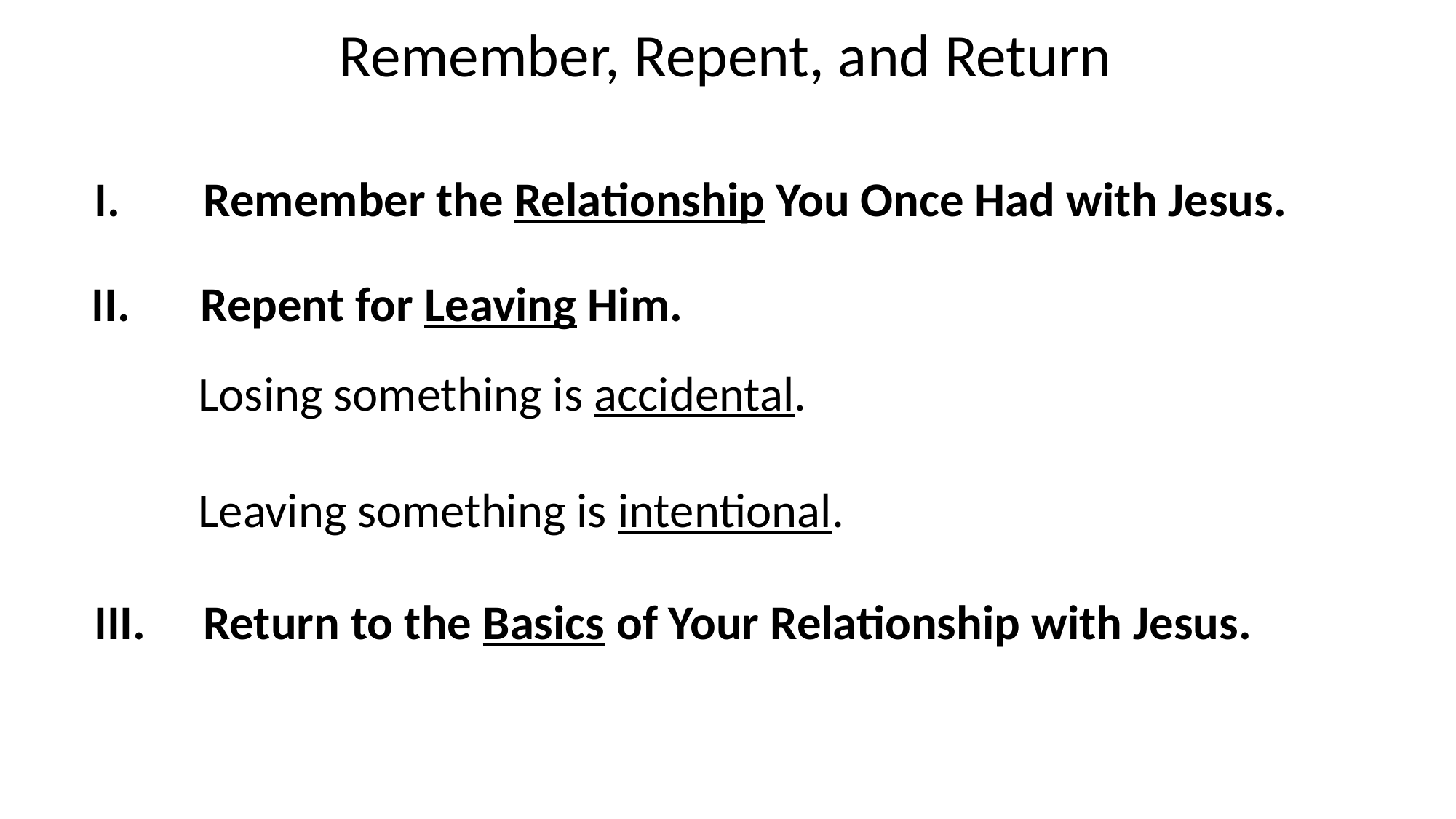

# Remember, Repent, and Return
I.	Remember the Relationship You Once Had with Jesus.
II.	Repent for Leaving Him.
Losing something is accidental.

Leaving something is intentional.
III.	Return to the Basics of Your Relationship with Jesus.